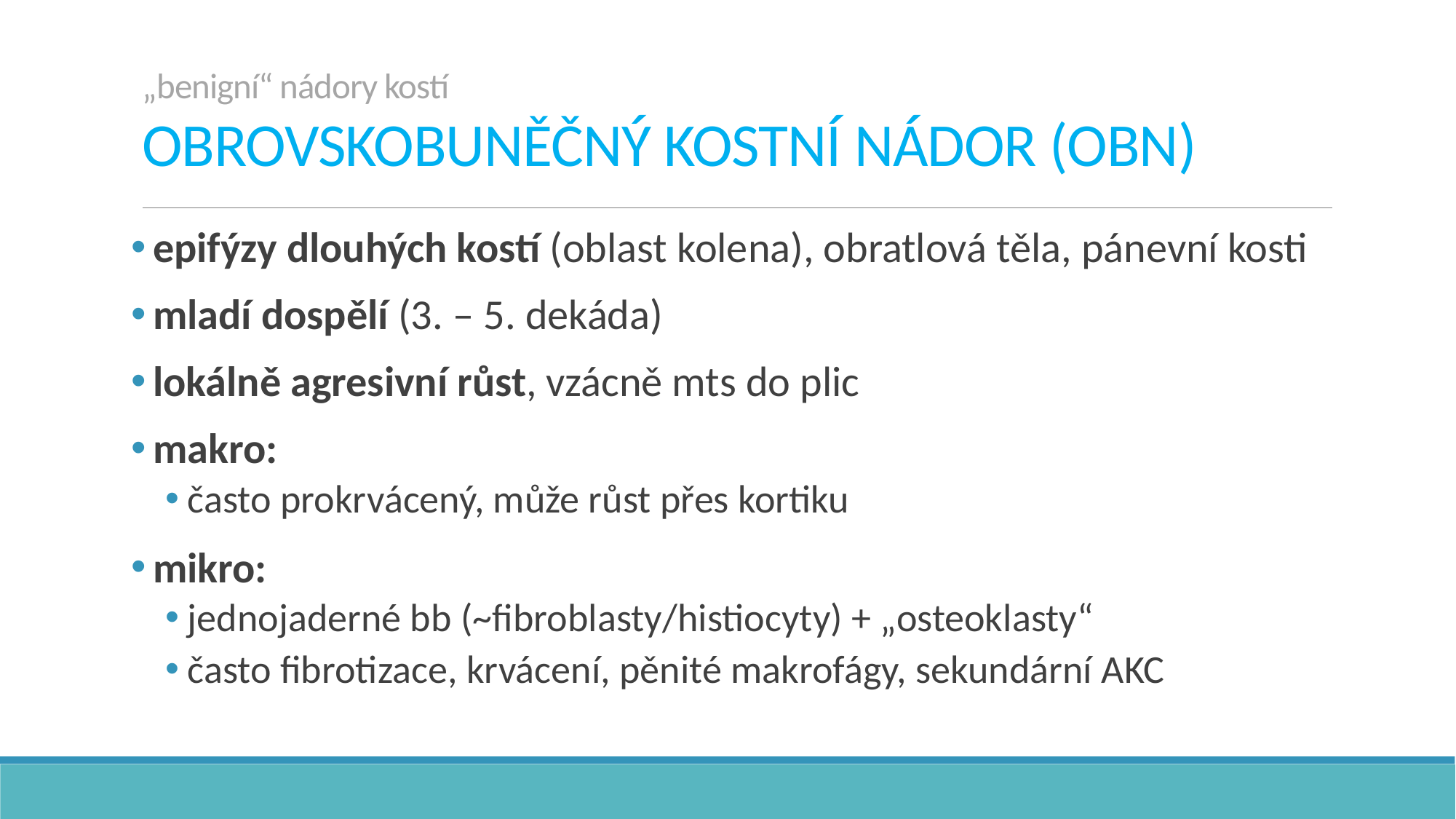

# „benigní“ nádory kostí OBROVSKOBUNĚČNÝ KOSTNÍ NÁDOR (OBN)
epifýzy dlouhých kostí (oblast kolena), obratlová těla, pánevní kosti
mladí dospělí (3. – 5. dekáda)
lokálně agresivní růst, vzácně mts do plic
makro:
často prokrvácený, může růst přes kortiku
mikro:
jednojaderné bb (~fibroblasty/histiocyty) + „osteoklasty“
často fibrotizace, krvácení, pěnité makrofágy, sekundární AKC